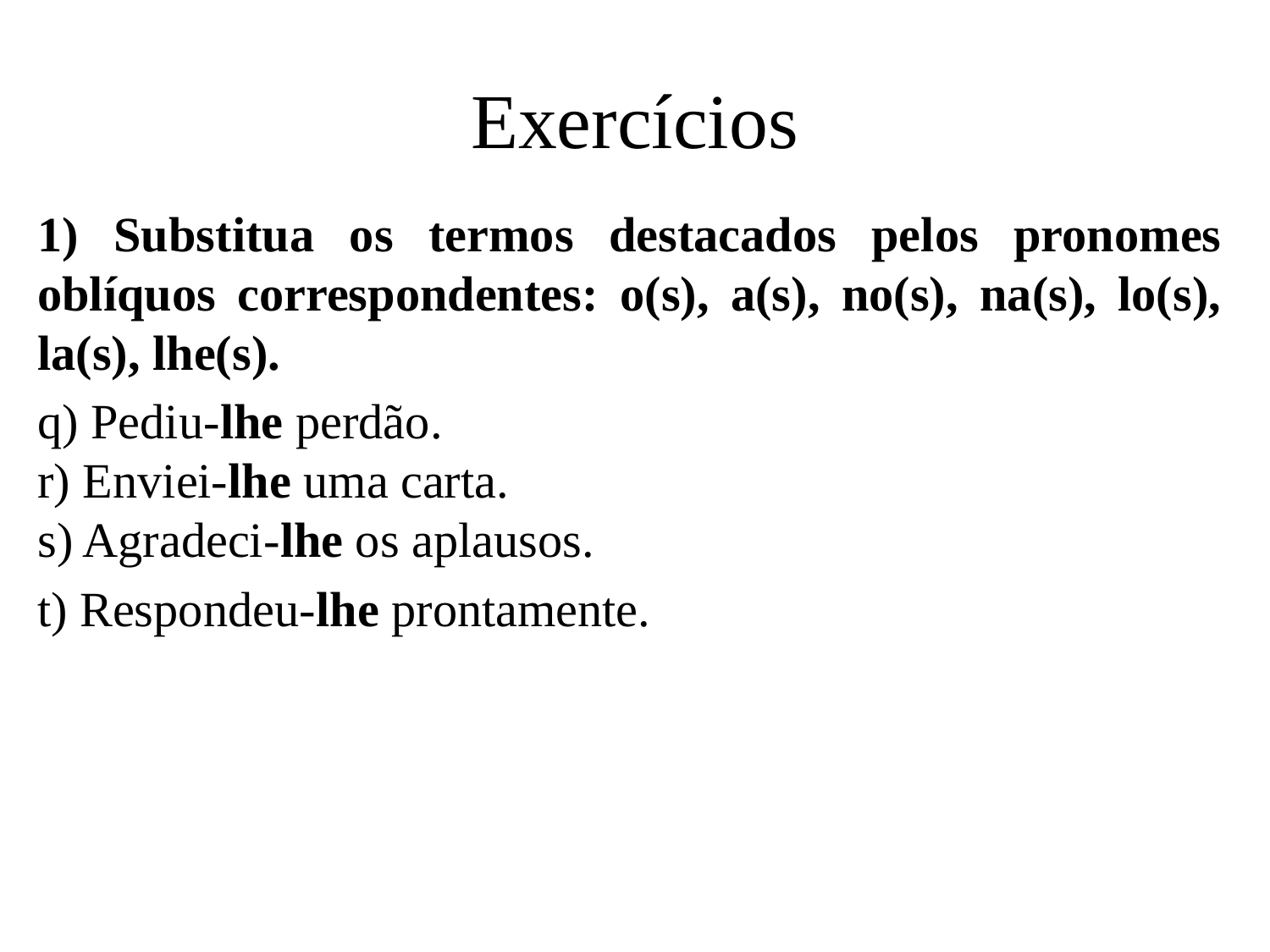

# Exercícios
1) Substitua os termos destacados pelos pronomes oblíquos correspondentes: o(s), a(s), no(s), na(s), lo(s), la(s), lhe(s).
q) Pediu-lhe perdão.
r) Enviei-lhe uma carta.
s) Agradeci-lhe os aplausos.
t) Respondeu-lhe prontamente.